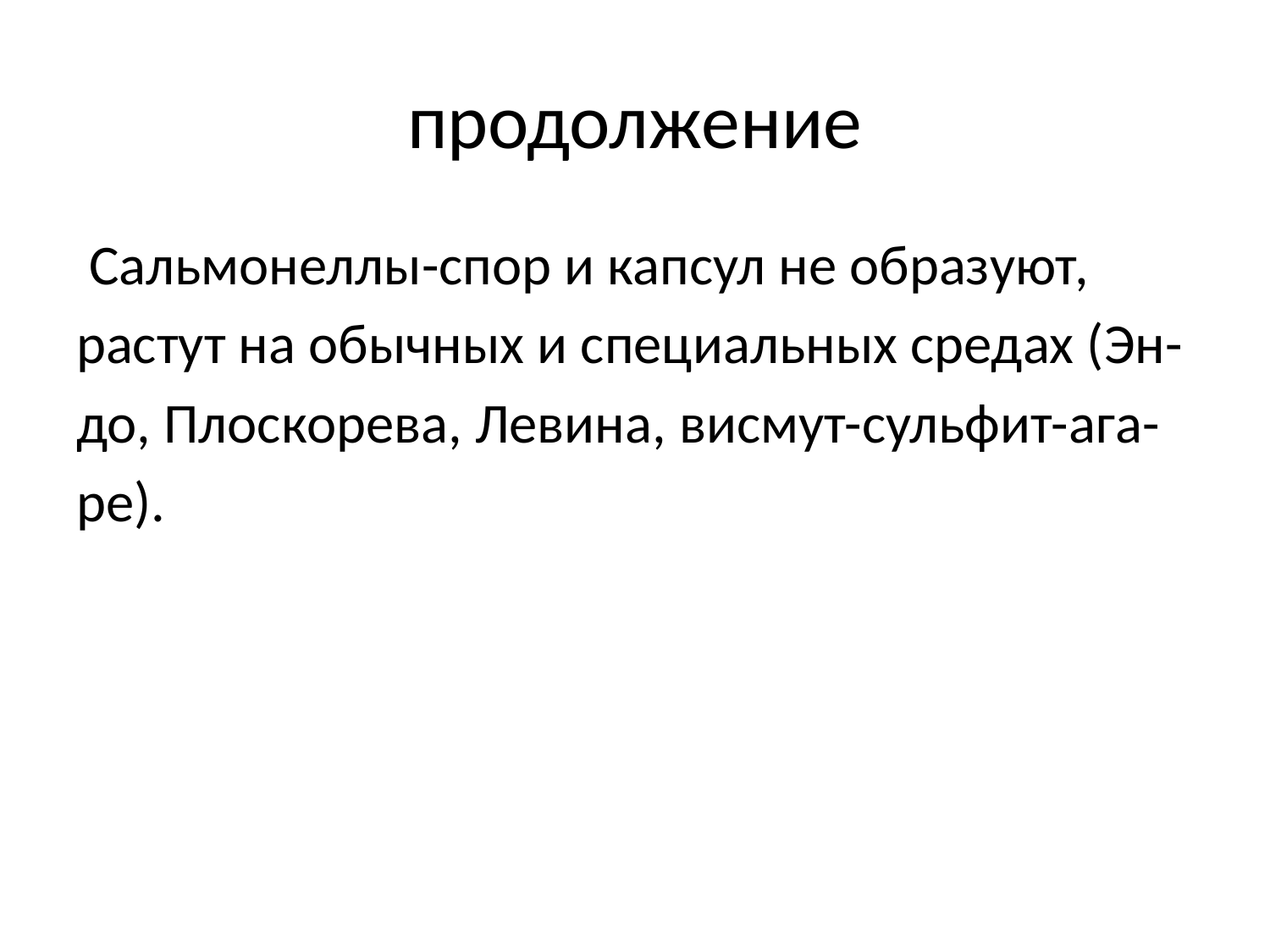

# продолжение
 Сальмонеллы-спор и капсул не образуют,
растут на обычных и специальных средах (Эн-
до, Плоскорева, Левина, висмут-сульфит-ага-
ре).